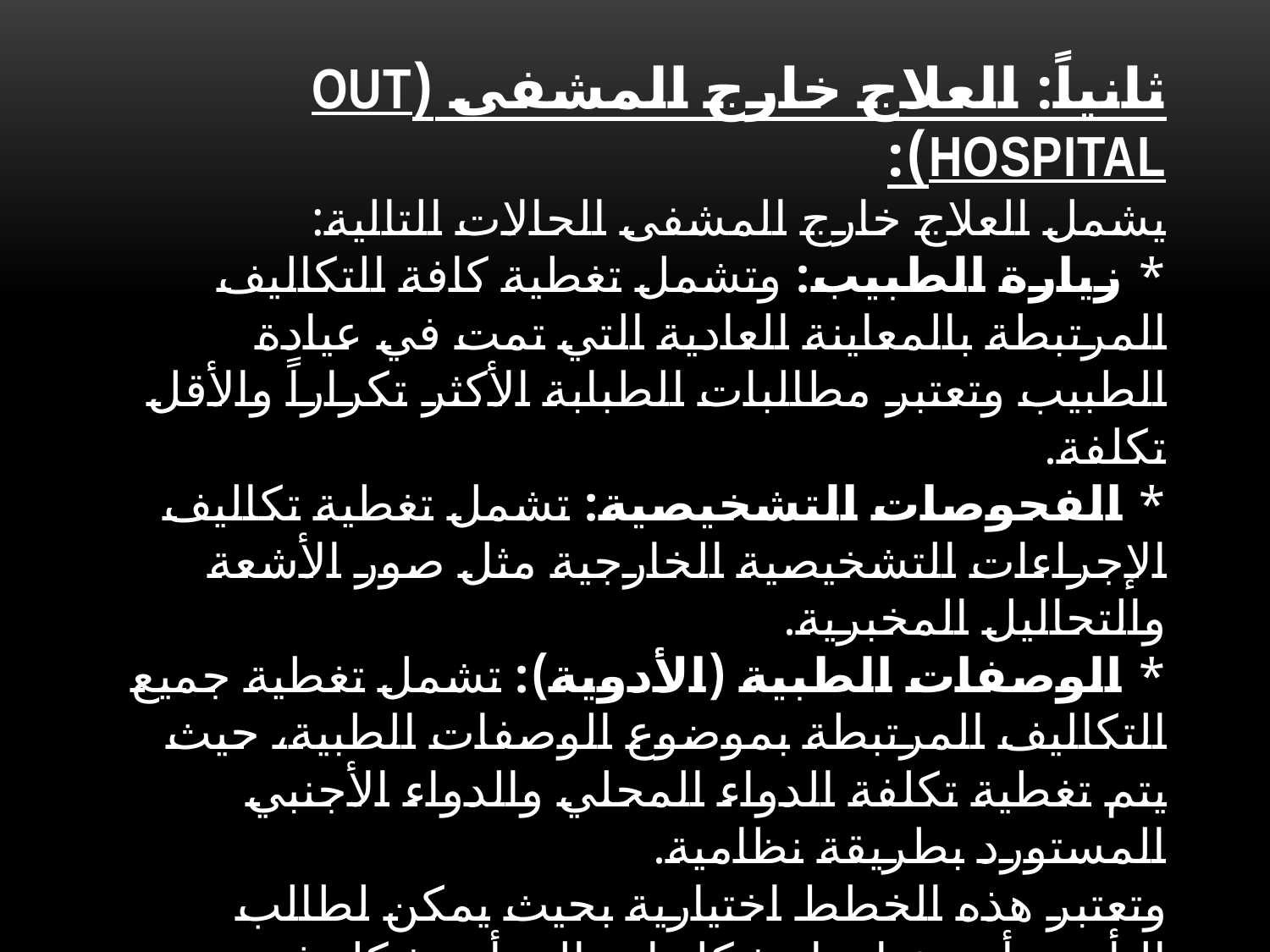

# ثانياً: العلاج خارج المشفى (Out Hospital): يشمل العلاج خارج المشفى الحالات التالية: * زيارة الطبيب: وتشمل تغطية كافة التكاليف المرتبطة بالمعاينة العادية التي تمت في عيادة الطبيب وتعتبر مطالبات الطبابة الأكثر تكراراً والأقل تكلفة. * الفحوصات التشخيصية: تشمل تغطية تكاليف الإجراءات التشخيصية الخارجية مثل صور الأشعة والتحاليل المخبرية. * الوصفات الطبية (الأدوية): تشمل تغطية جميع التكاليف المرتبطة بموضوع الوصفات الطبية، حيث يتم تغطية تكلفة الدواء المحلي والدواء الأجنبي المستورد بطريقة نظامية. وتعتبر هذه الخطط اختيارية بحيث يمكن لطالب التأمين أن يختارها بشكل إجمالي أو بشكل فردي، وغالباً ما يتم التركيز على خطة العلاج داخل المشفى كونها الأكثر تكلفة في التأمين الصحي وقد لا يستطيع الشخص متوسط الدخل تغطيتها.